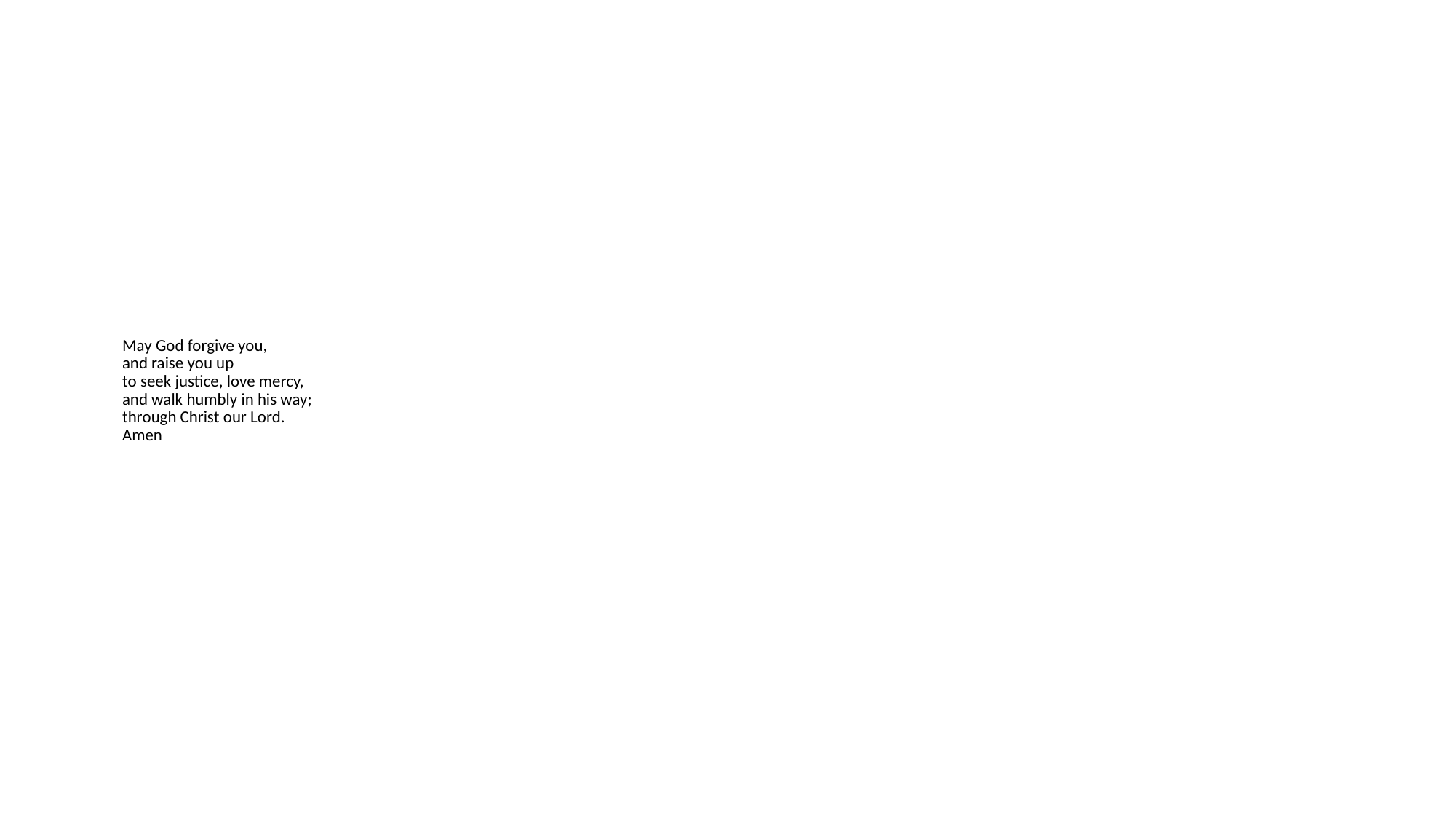

# May God forgive you, and raise you up to seek justice, love mercy, and walk humbly in his way; through Christ our Lord. Amen